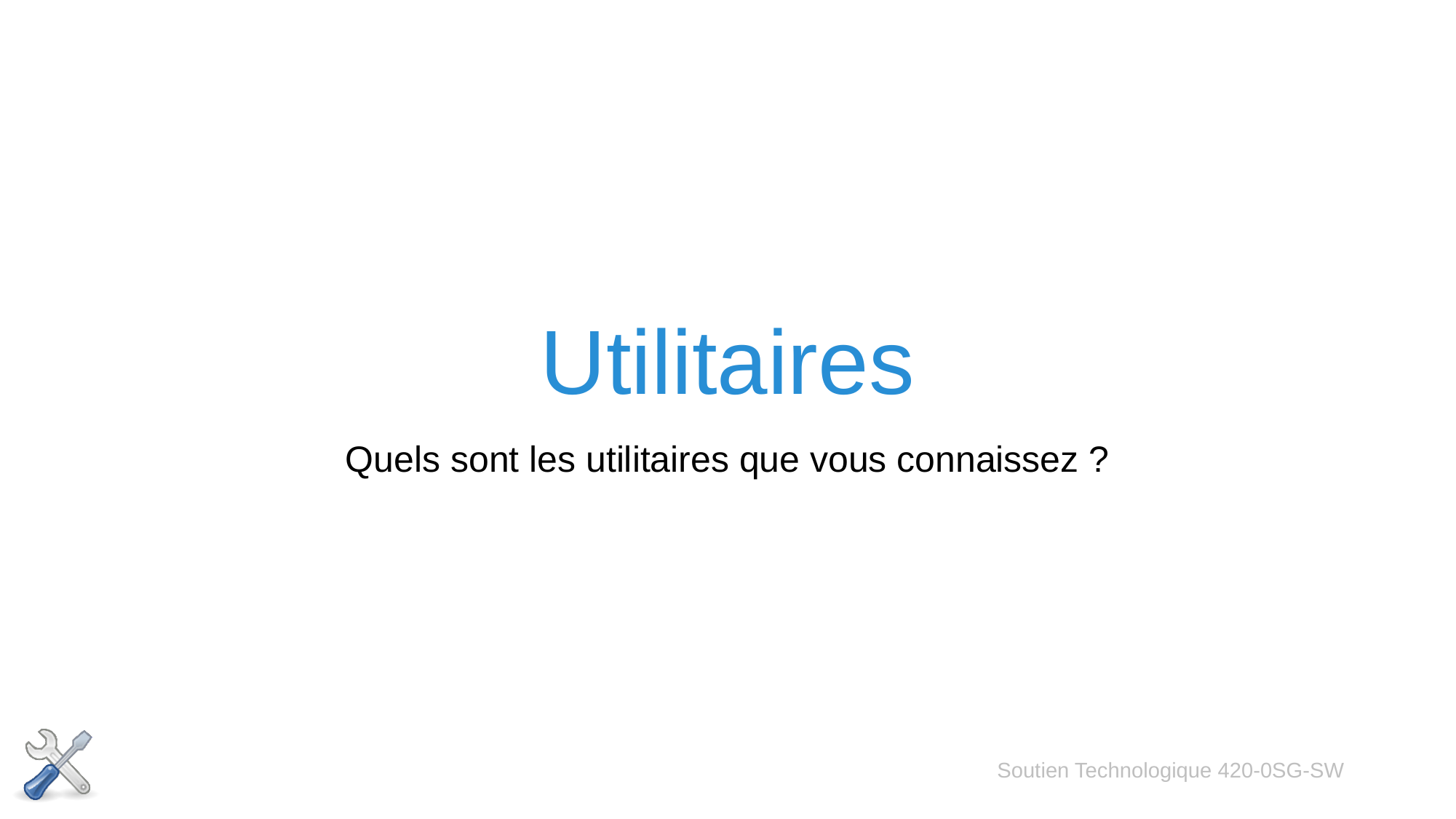

# Utilitaires
Quels sont les utilitaires que vous connaissez ?